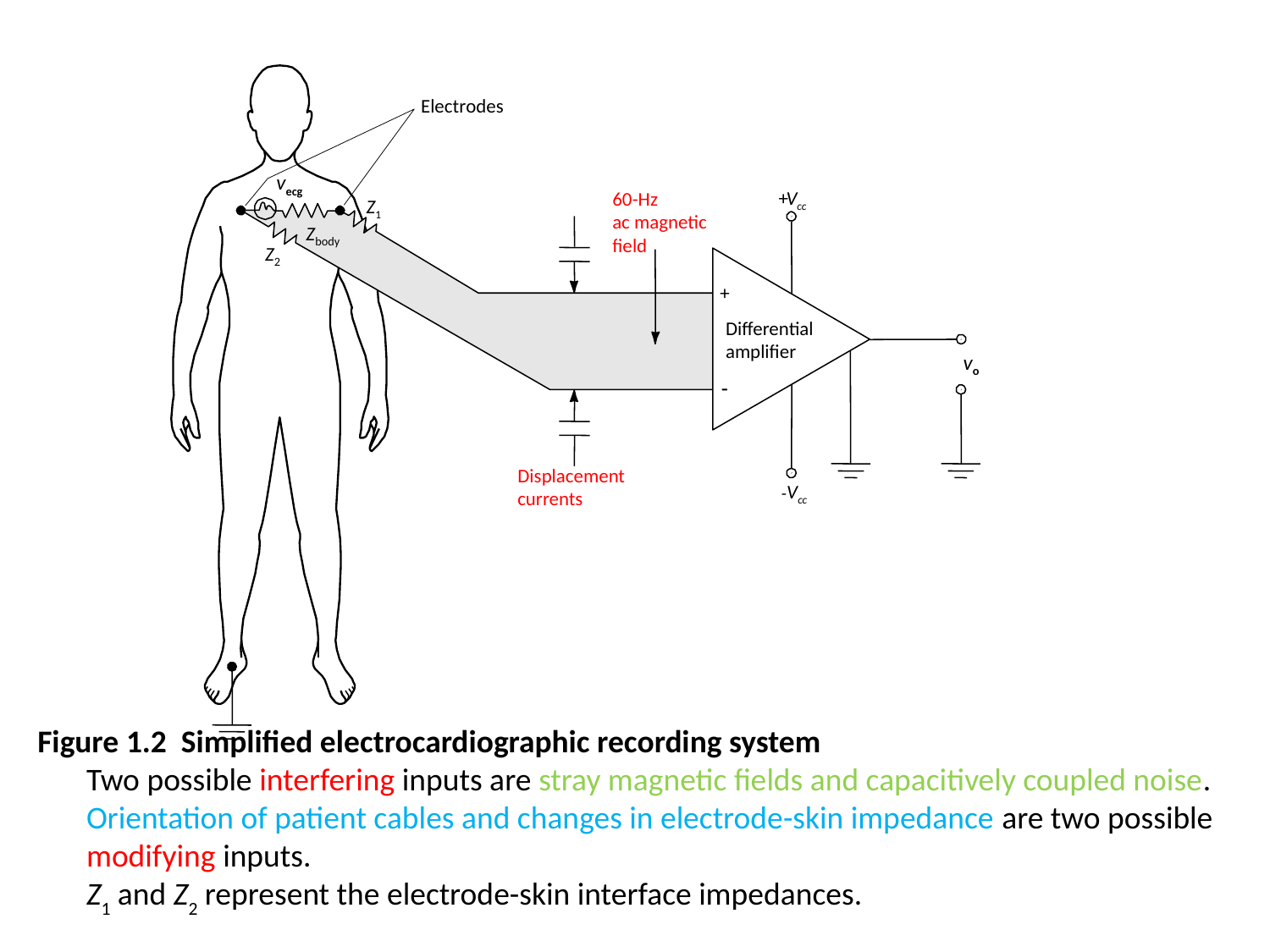

Electrodes

vecg
+
Vcc
60-Hz
ac magnetic
field

Z1

Zbody

Z2

+

Differential
amplifier

vo

−

Displacement
currents

-Vcc

# Figure 1.2  Simplified electrocardiographic recording system Two possible interfering inputs are stray magnetic fields and capacitively coupled noise. Orientation of patient cables and changes in electrode-skin impedance are two possible modifying inputs. Z1 and Z2 represent the electrode-skin interface impedances.